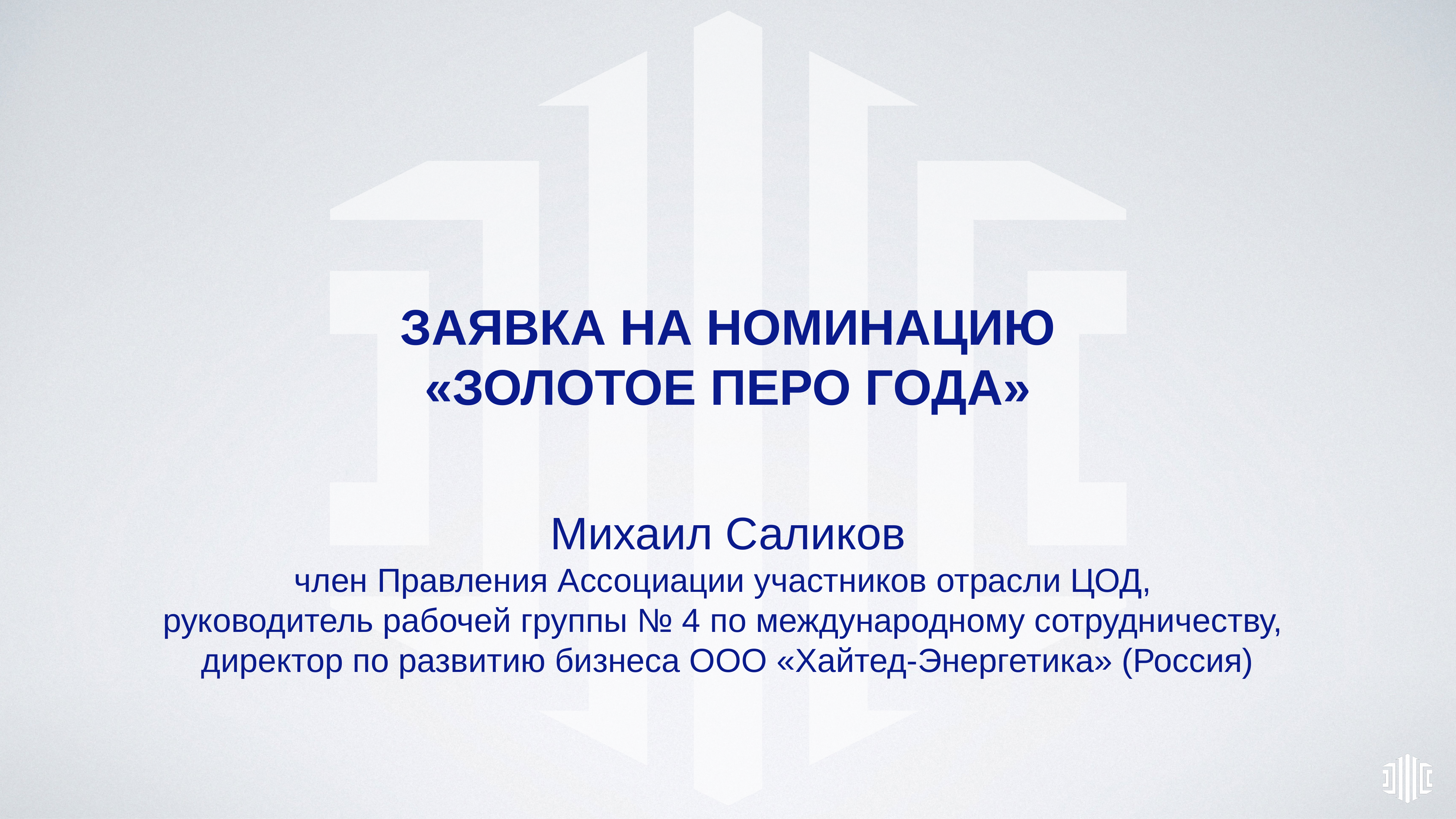

# ЗАЯВКА НА НОМИНАЦИЮ «ЗОЛОТОЕ ПЕРО ГОДА»
Михаил Саликов
член Правления Ассоциации участников отрасли ЦОД,
руководитель рабочей группы № 4 по международному сотрудничеству,
директор по развитию бизнеса ООО «Хайтед-Энергетика» (Россия)